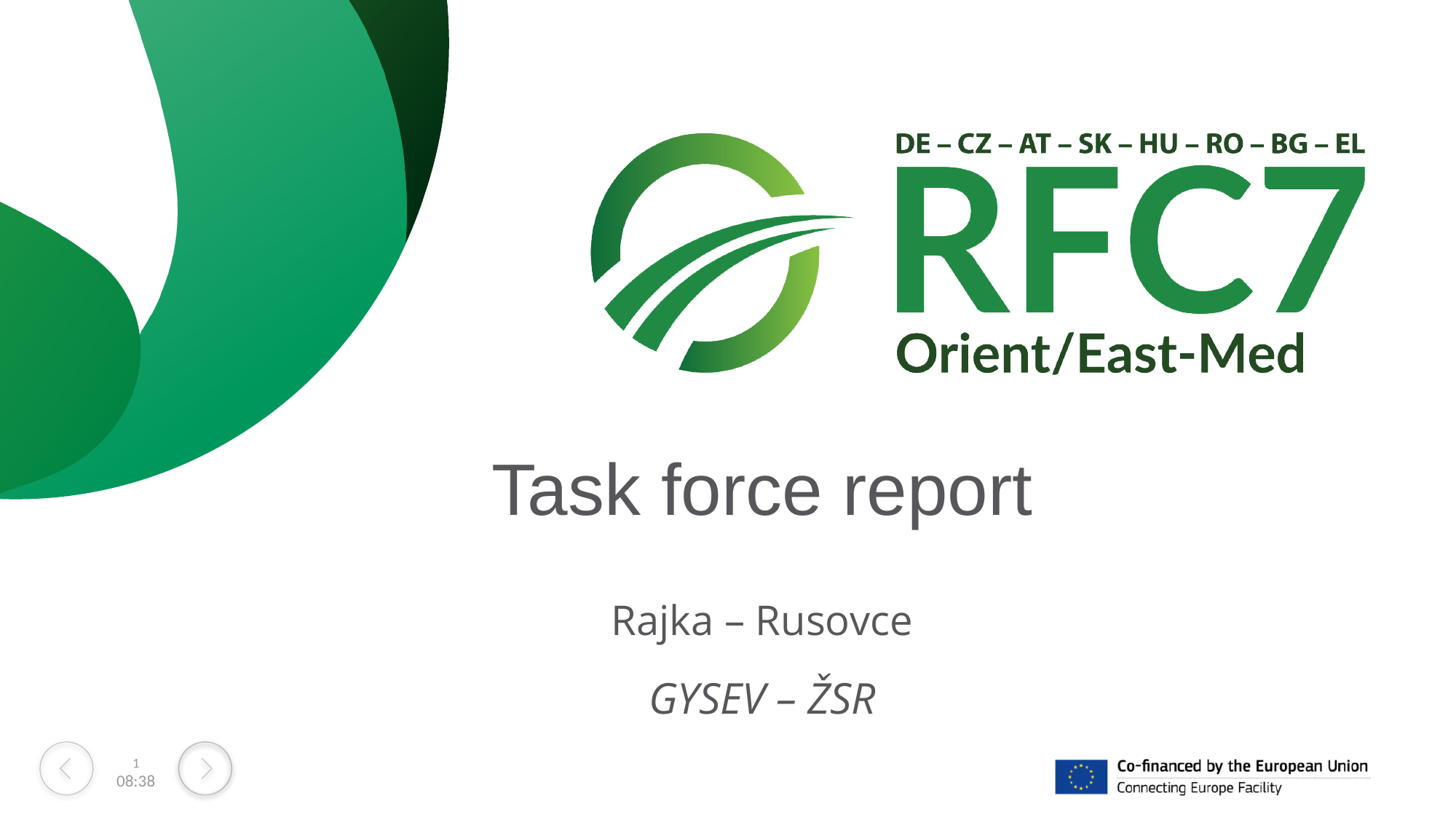

# Task force report
Rajka – Rusovce
GYSEV – ŽSR